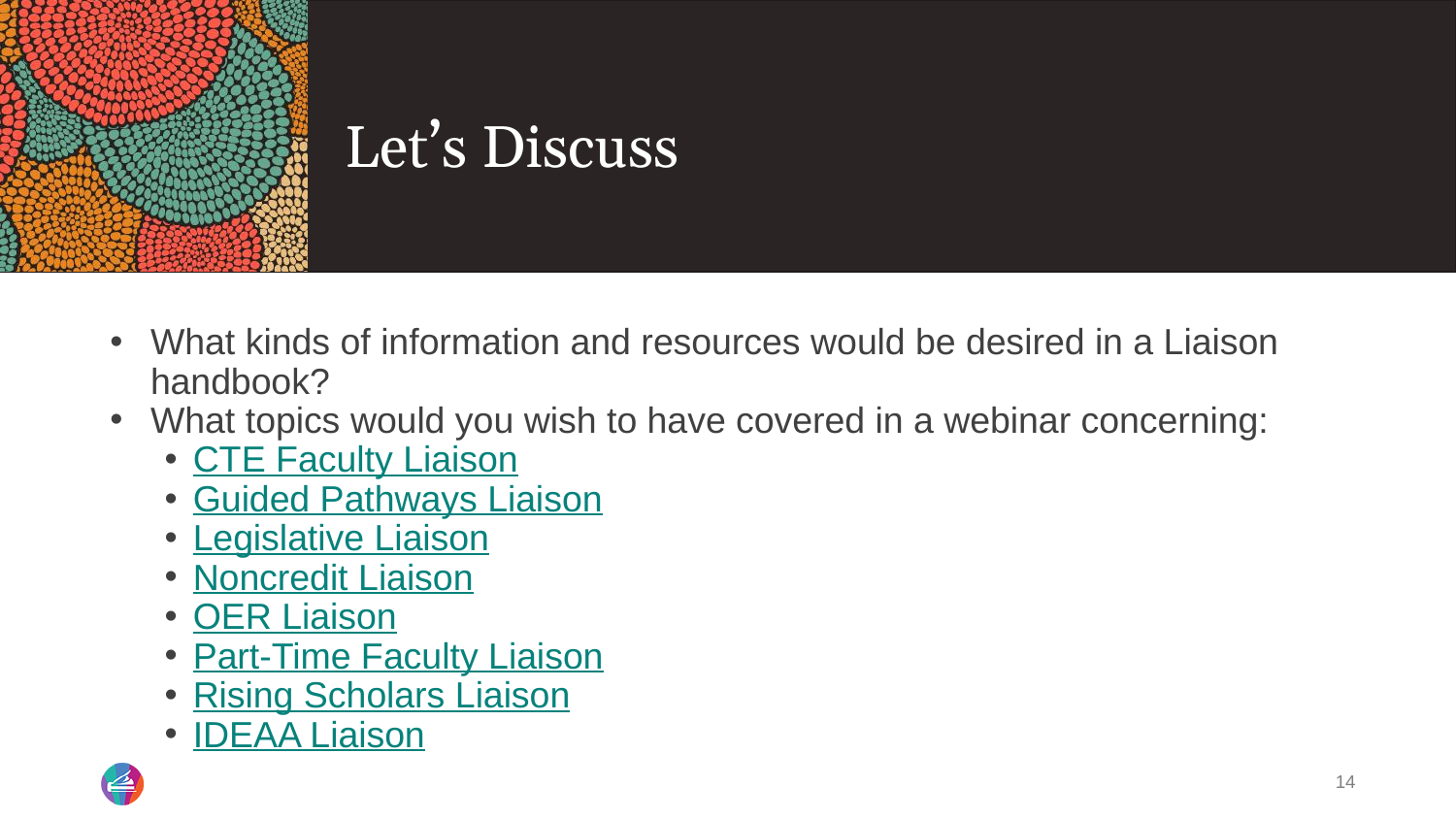

# Let’s Discuss
What kinds of information and resources would be desired in a Liaison handbook?
What topics would you wish to have covered in a webinar concerning:
CTE Faculty Liaison
Guided Pathways Liaison
Legislative Liaison
Noncredit Liaison
OER Liaison
Part-Time Faculty Liaison
Rising Scholars Liaison
IDEAA Liaison
14